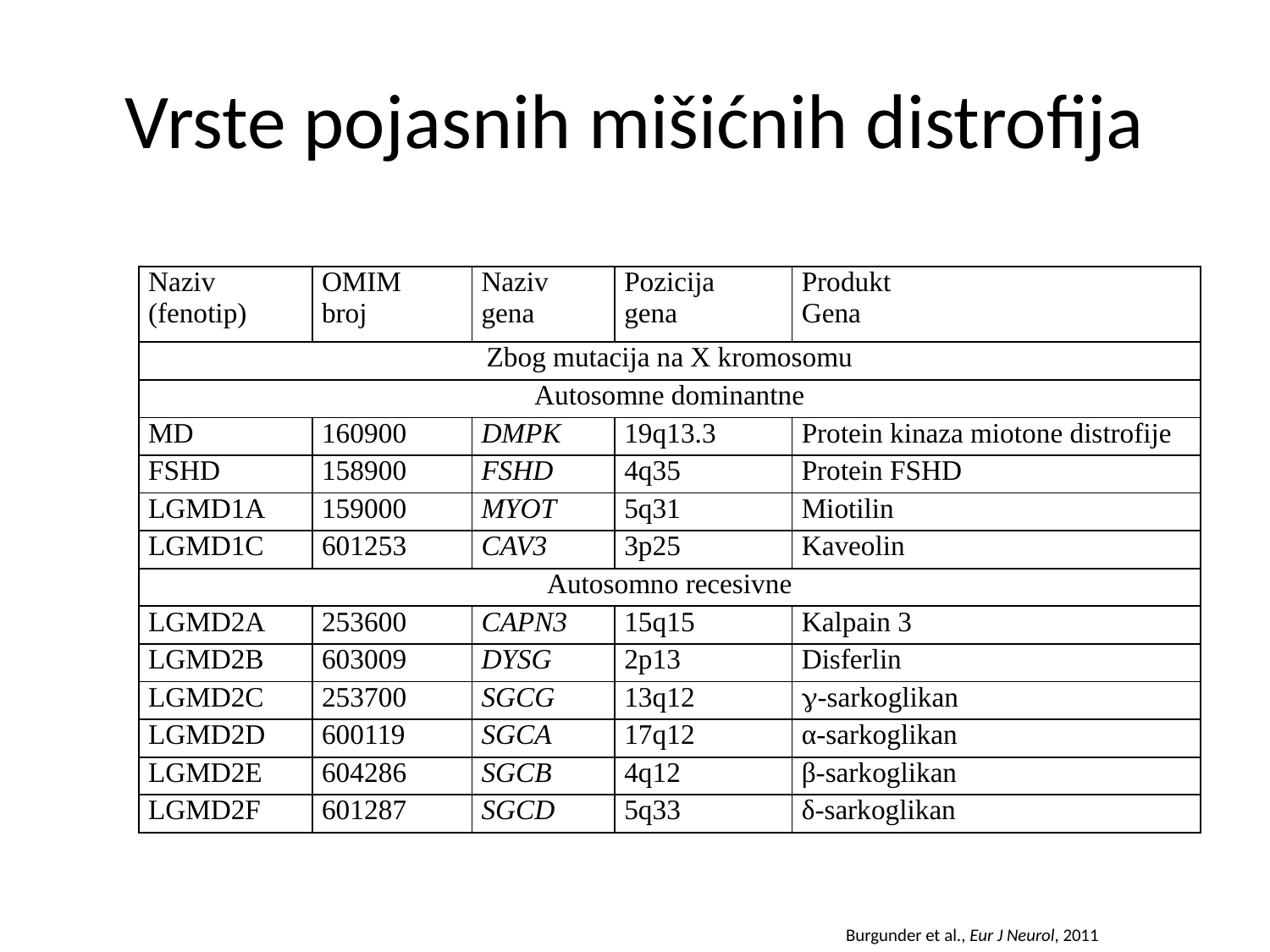

# Vrste pojasnih mišićnih distrofija
| Naziv (fenotip) | OMIM broj | Naziv gena | Pozicija gena | Produkt Gena |
| --- | --- | --- | --- | --- |
| Zbog mutacija na X kromosomu |  |  |  |  |
| Autosomne dominantne |  |  |  |  |
| MD | 160900 | DMPK | 19q13.3 | Protein kinaza miotone distrofije |
| FSHD | 158900 | FSHD | 4q35 | Protein FSHD |
| LGMD1A | 159000 | MYOT | 5q31 | Miotilin |
| LGMD1C | 601253 | CAV3 | 3p25 | Kaveolin |
| Autosomno recesivne |  |  |  |  |
| LGMD2A | 253600 | CAPN3 | 15q15 | Kalpain 3 |
| LGMD2B | 603009 | DYSG | 2p13 | Disferlin |
| LGMD2C | 253700 | SGCG | 13q12 | γ-sarkoglikan |
| LGMD2D | 600119 | SGCA | 17q12 | α-sarkoglikan |
| LGMD2E | 604286 | SGCB | 4q12 | β-sarkoglikan |
| LGMD2F | 601287 | SGCD | 5q33 | δ-sarkoglikan |
Burgunder et al., Eur J Neurol, 2011